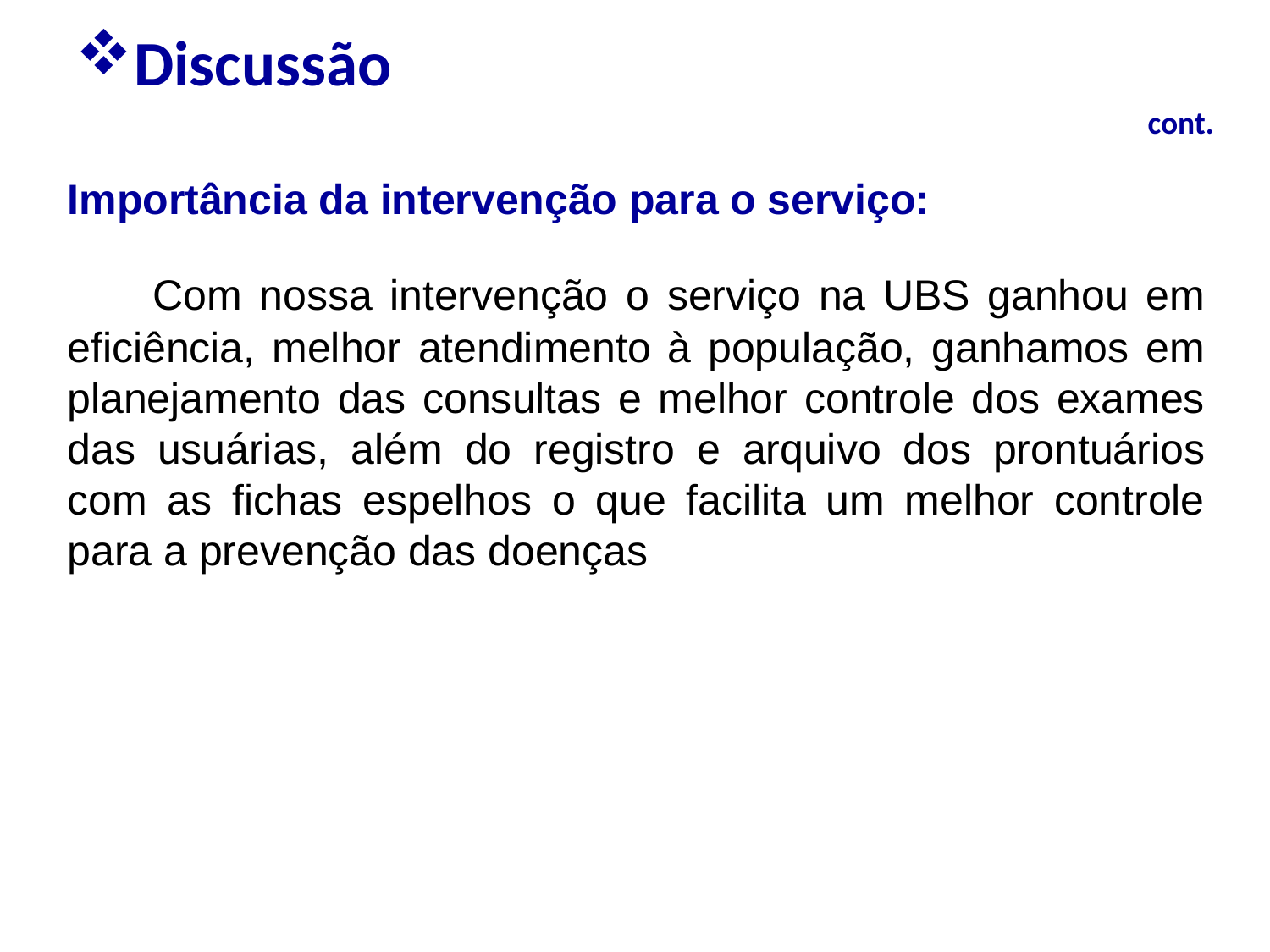

Discussão
cont.
Importância da intervenção para o serviço:

     Com nossa intervenção o serviço na UBS ganhou em eficiência, melhor atendimento à população, ganhamos em planejamento das consultas e melhor controle dos exames das usuárias, além do registro e arquivo dos prontuários com as fichas espelhos o que facilita um melhor controle para a prevenção das doenças